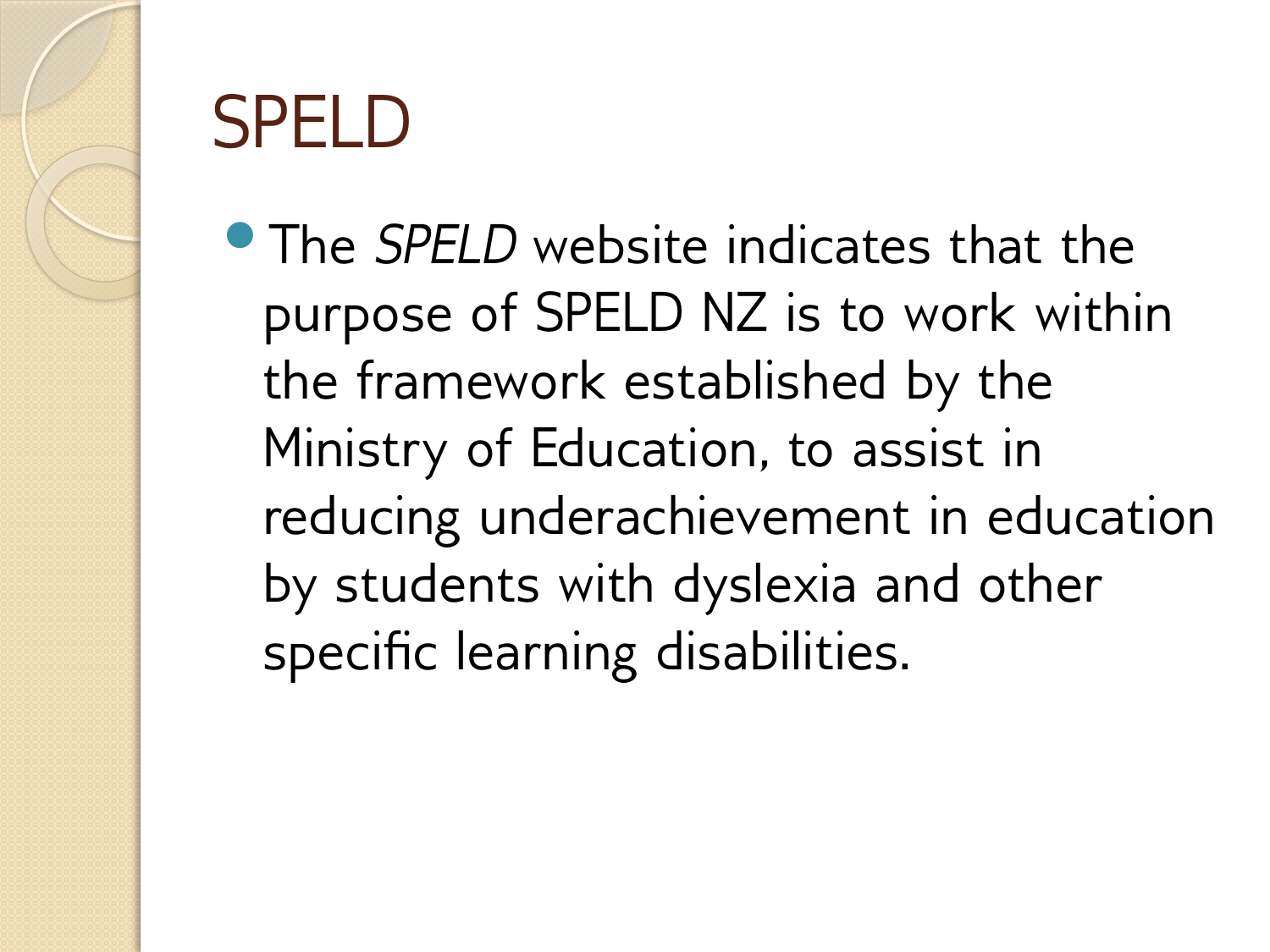

# SPELD
The SPELD website indicates that the purpose of SPELD NZ is to work within the framework established by the Ministry of Education, to assist in reducing underachievement in education by students with dyslexia and other specific learning disabilities.